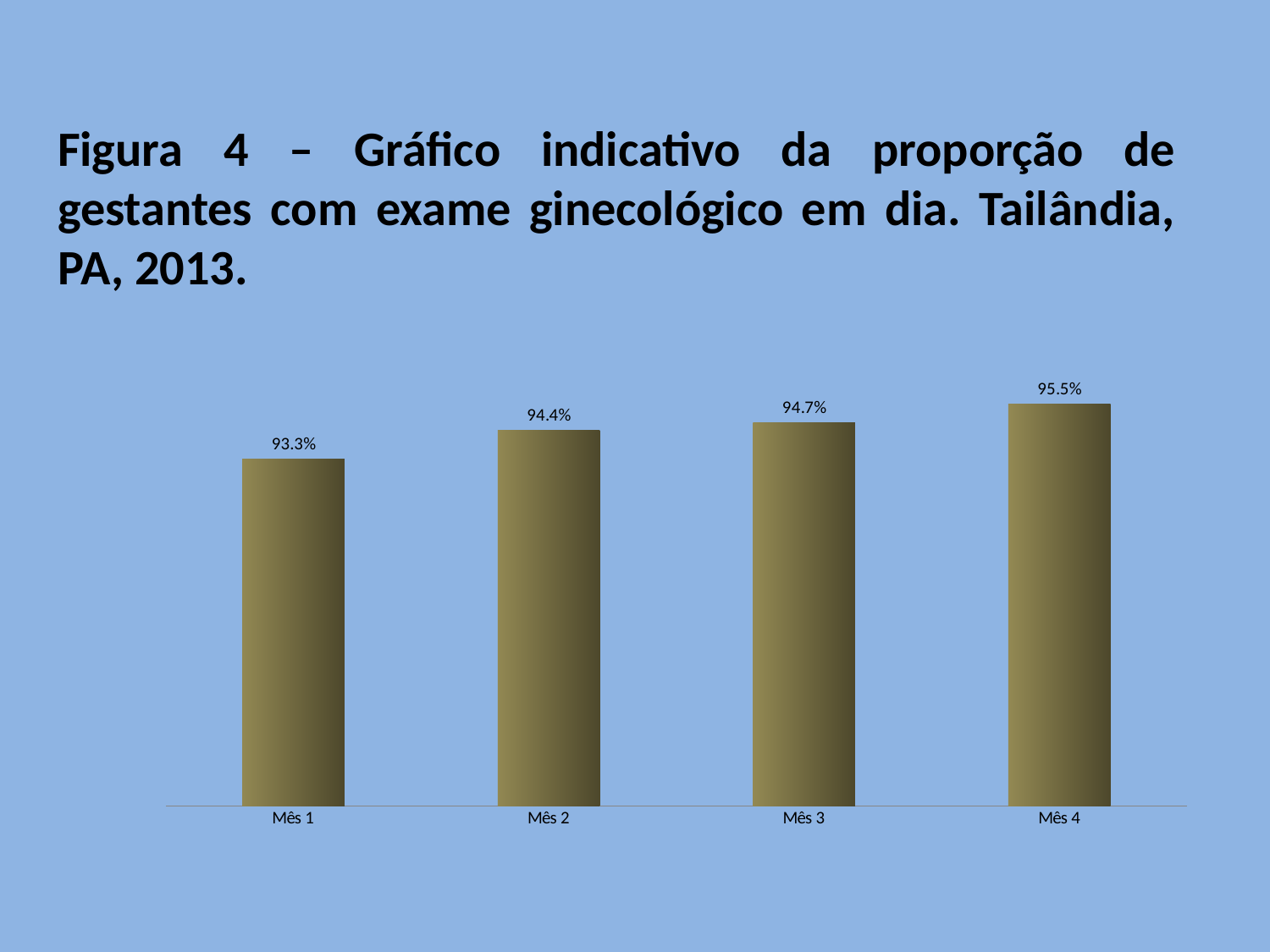

# Figura 4 – Gráfico indicativo da proporção de gestantes com exame ginecológico em dia. Tailândia, PA, 2013.

### Chart

| Category | Proporção de gestantes com exame ginecológico em dia |
|---|---|
| Mês 1 | 0.9333333333333333 |
| Mês 2 | 0.9444444444444446 |
| Mês 3 | 0.9473684210526304 |
| Mês 4 | 0.9545454545454559 |